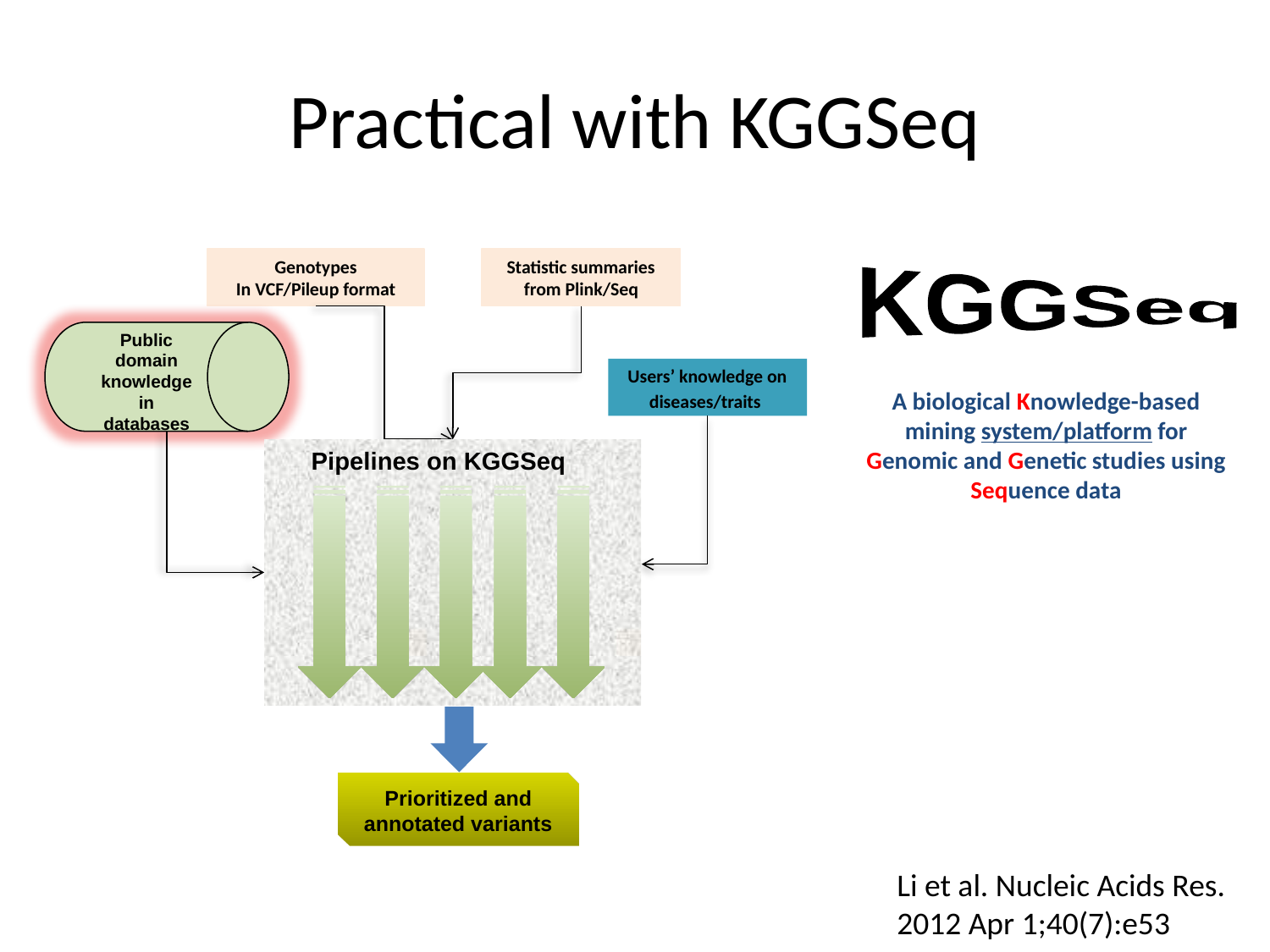

# Practical with KGGSeq
Genotypes
In VCF/Pileup format

Statistic summaries from Plink/Seq

Public domain knowledge in databases

Users’ knowledge on diseases/traits

Pipelines on KGGSeq

Prioritized and annotated variants
KGGSeq
A biological Knowledge-based mining system/platform for Genomic and Genetic studies using Sequence data
Li et al. Nucleic Acids Res. 2012 Apr 1;40(7):e53